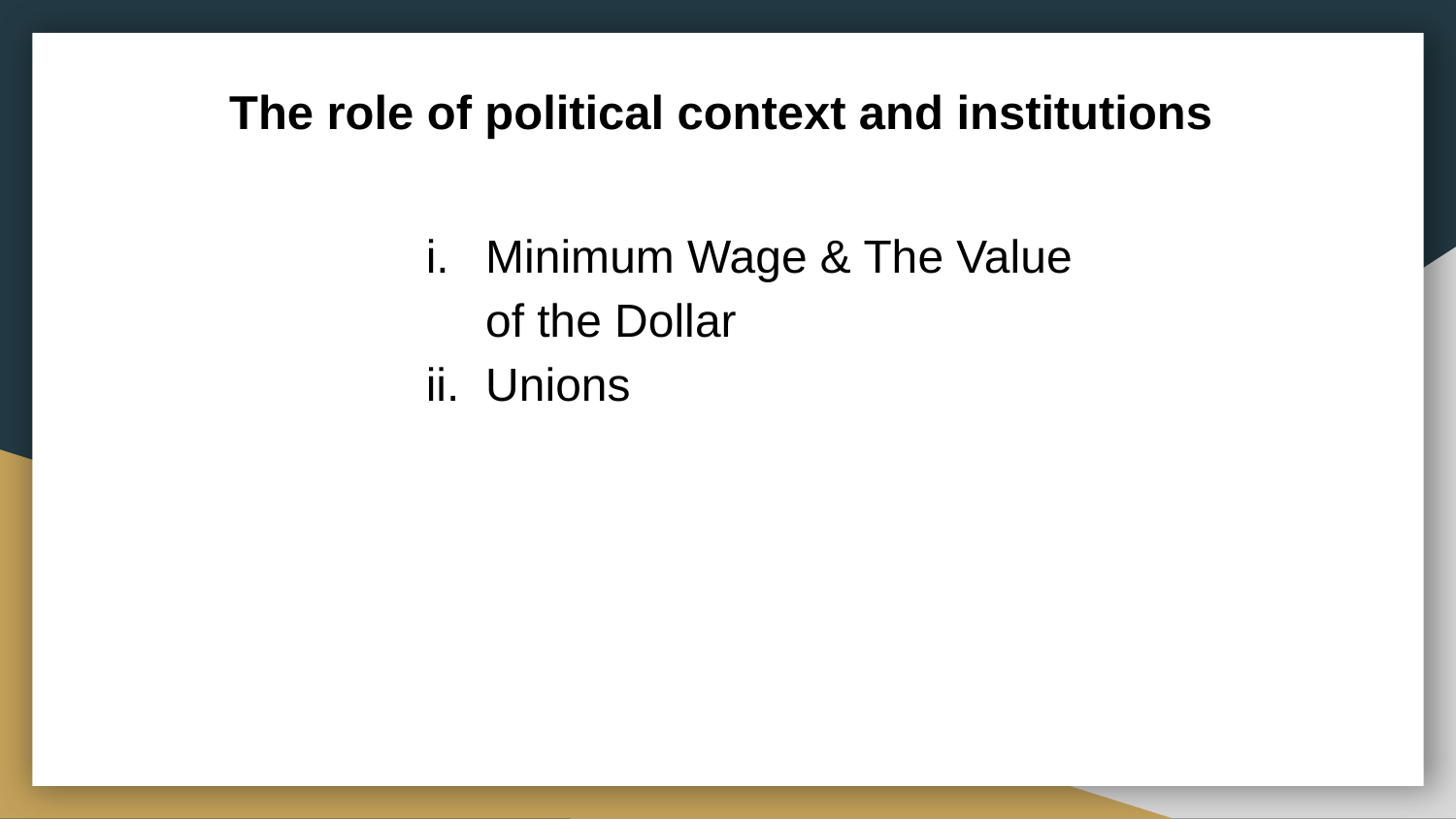

# The role of political context and institutions
Minimum Wage & The Value of the Dollar
Unions